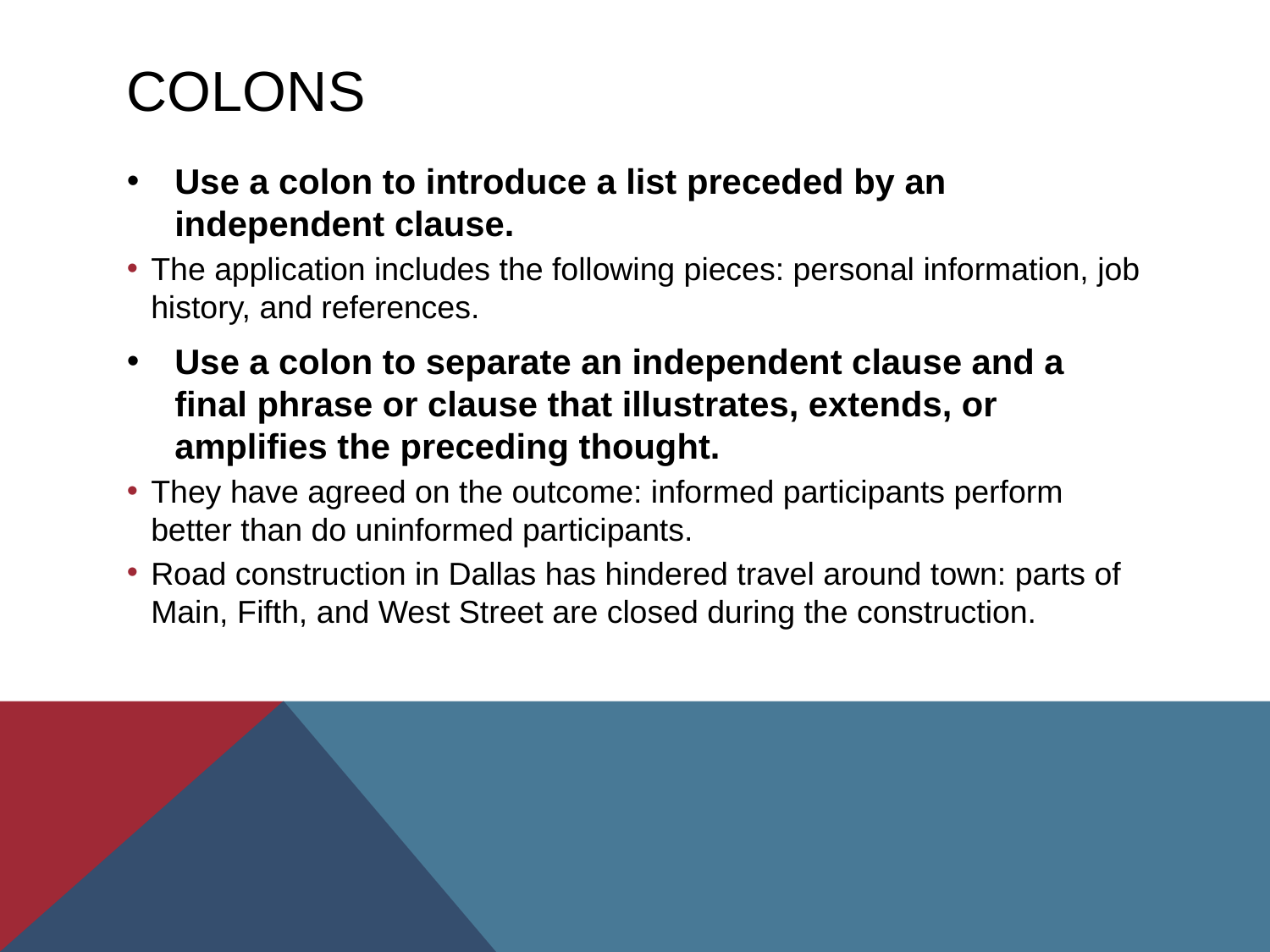

# COLONS
Use a colon to introduce a list preceded by an independent clause.
The application includes the following pieces: personal information, job history, and references.
Use a colon to separate an independent clause and a final phrase or clause that illustrates, extends, or amplifies the preceding thought.
They have agreed on the outcome: informed participants perform better than do uninformed participants.
Road construction in Dallas has hindered travel around town: parts of Main, Fifth, and West Street are closed during the construction.